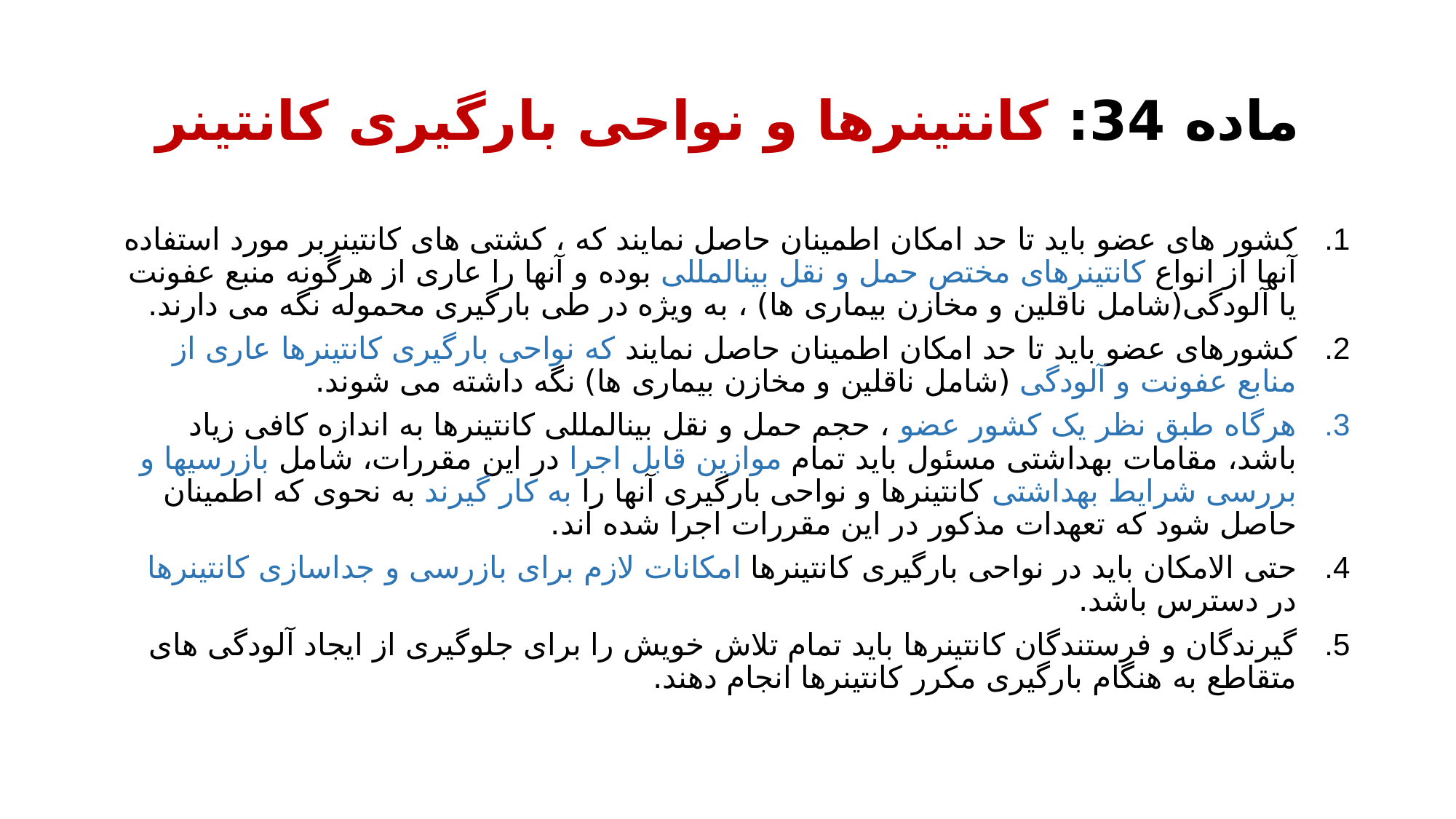

# ماده 34: کانتینرها و نواحی بارگیری کانتینر
کشور های عضو باید تا حد امکان اطمینان حاصل نمایند که ، کشتی های کانتینربر مورد استفاده آنها از انواع کانتینرهای مختص حمل و نقل بین­المللی بوده و آنها را عاری از هرگونه منبع عفونت یا آلودگی(شامل ناقلین و مخازن بیماری ها) ، به ویژه در طی بارگیری محموله نگه­ می دارند.
کشورهای عضو باید تا حد امکان اطمینان حاصل نمایند که نواحی بارگیری کانتینرها عاری از منابع عفونت و آلودگی (شامل ناقلین و مخازن بیماری ها) نگه داشته می شوند.
هرگاه طبق نظر یک کشور عضو ، حجم حمل و نقل بین­المللی کانتینرها به اندازه کافی زیاد باشد، مقامات بهداشتی مسئول باید تمام موازین قابل اجرا در این مقررات، شامل بازرسی­ها و بررسی شرایط بهداشتی کانتینرها و نواحی بارگیری آنها را به کار گیرند به نحوی که اطمینان حاصل شود که تعهدات مذکور در این مقررات اجرا شده اند.
حتی الامکان باید در نواحی بارگیری کانتینرها امکانات لازم برای بازرسی و جداسازی کانتینرها در دسترس باشد.
گیرندگان و فرستندگان کانتینرها باید تمام تلاش خویش را برای جلوگیری از ایجاد آلودگی های متقاطع به هنگام بارگیری مکرر کانتینرها انجام دهند.